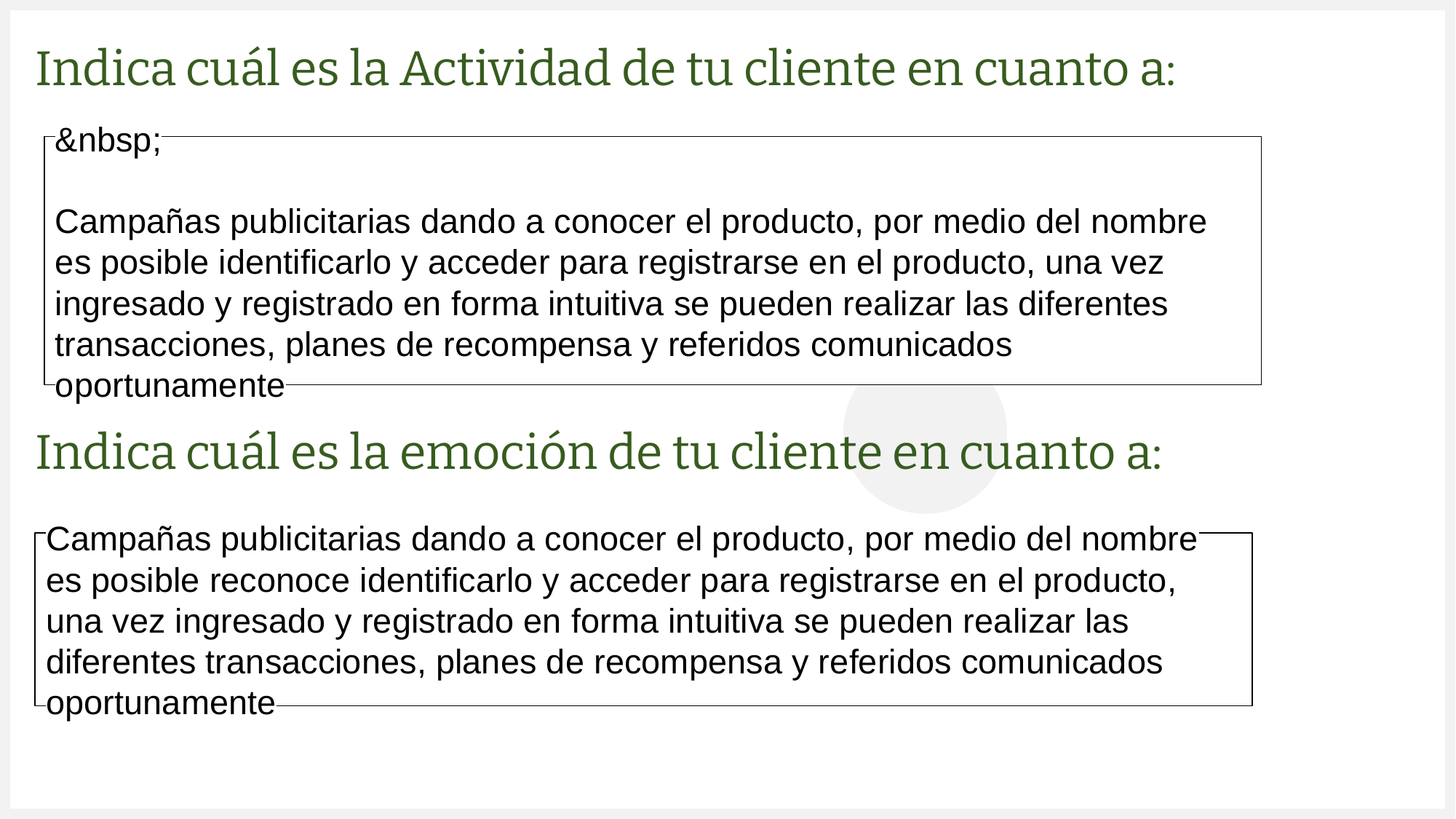

# Indica cuál es la Actividad de tu cliente en cuanto a:
&nbsp;
Campañas publicitarias dando a conocer el producto, por medio del nombre es posible identificarlo y acceder para registrarse en el producto, una vez ingresado y registrado en forma intuitiva se pueden realizar las diferentes transacciones, planes de recompensa y referidos comunicados oportunamente
Indica cuál es la emoción de tu cliente en cuanto a:
Campañas publicitarias dando a conocer el producto, por medio del nombre es posible reconoce identificarlo y acceder para registrarse en el producto, una vez ingresado y registrado en forma intuitiva se pueden realizar las diferentes transacciones, planes de recompensa y referidos comunicados oportunamente